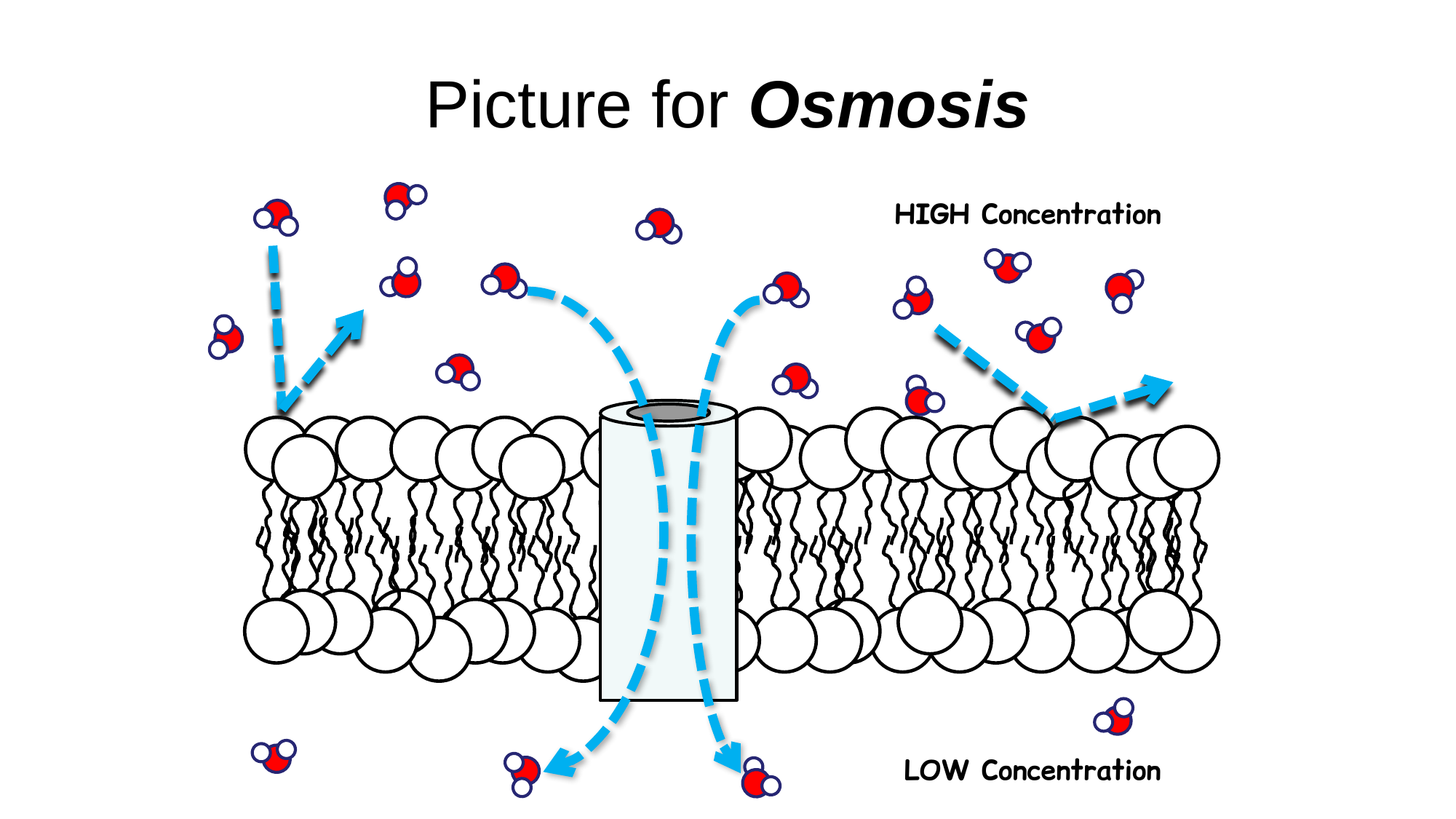

# Picture for Osmosis

HIGH Concentration

LOW Concentration